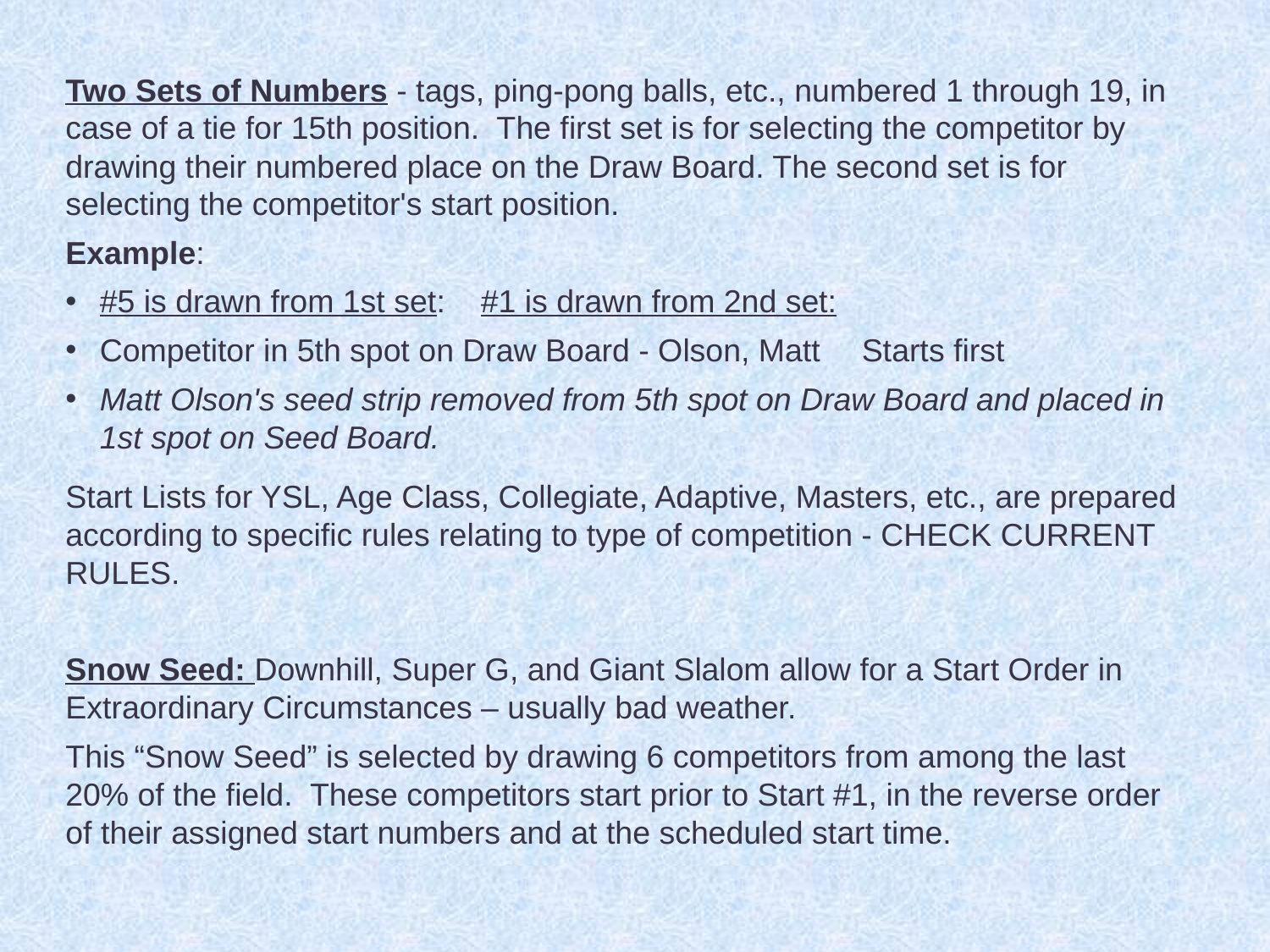

Two Sets of Numbers - tags, ping-pong balls, etc., numbered 1 through 19, in case of a tie for 15th position.  The first set is for selecting the competitor by drawing their numbered place on the Draw Board. The second set is for selecting the competitor's start position.
Example:
#5 is drawn from 1st set:	#1 is drawn from 2nd set:
Competitor in 5th spot on Draw Board - Olson, Matt	Starts first
Matt Olson's seed strip removed from 5th spot on Draw Board and placed in 1st spot on Seed Board.
Start Lists for YSL, Age Class, Collegiate, Adaptive, Masters, etc., are prepared according to specific rules relating to type of competition - CHECK CURRENT RULES.

Snow Seed: Downhill, Super G, and Giant Slalom allow for a Start Order in Extraordinary Circumstances – usually bad weather.
This “Snow Seed” is selected by drawing 6 competitors from among the last 20% of the field.  These competitors start prior to Start #1, in the reverse order of their assigned start numbers and at the scheduled start time.